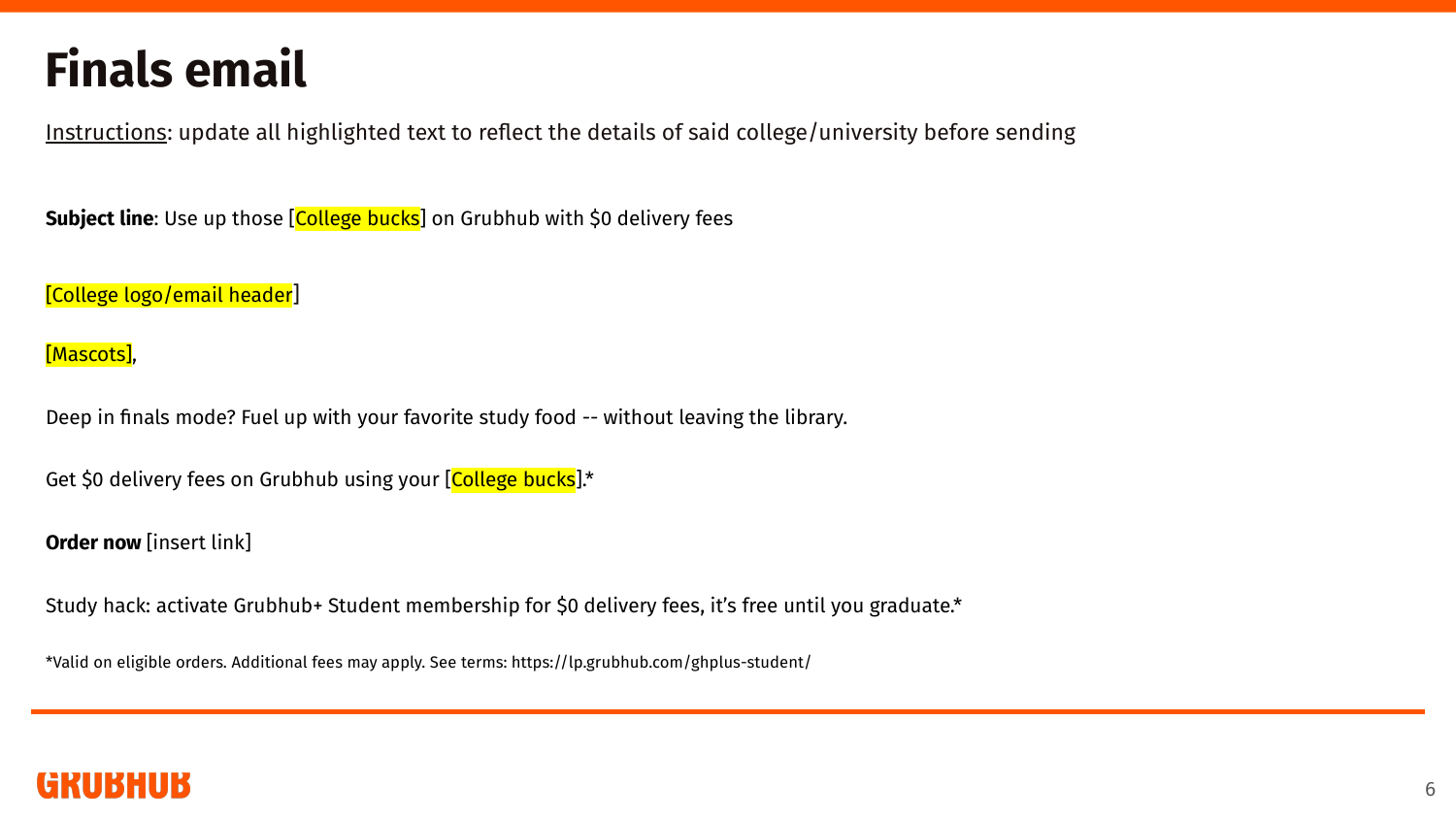

Finals email
Instructions: update all highlighted text to reflect the details of said college/university before sending

Subject line: Use up those [College bucks] on Grubhub with $0 delivery fees

[College logo/email header]

[Mascots],

Deep in finals mode? Fuel up with your favorite study food -- without leaving the library.

Get $0 delivery fees on Grubhub using your [College bucks].*

Order now [insert link]

Study hack: activate Grubhub+ Student membership for $0 delivery fees, it’s free until you graduate.*

*Valid on eligible orders. Additional fees may apply. See terms: https://lp.grubhub.com/ghplus-student/
6